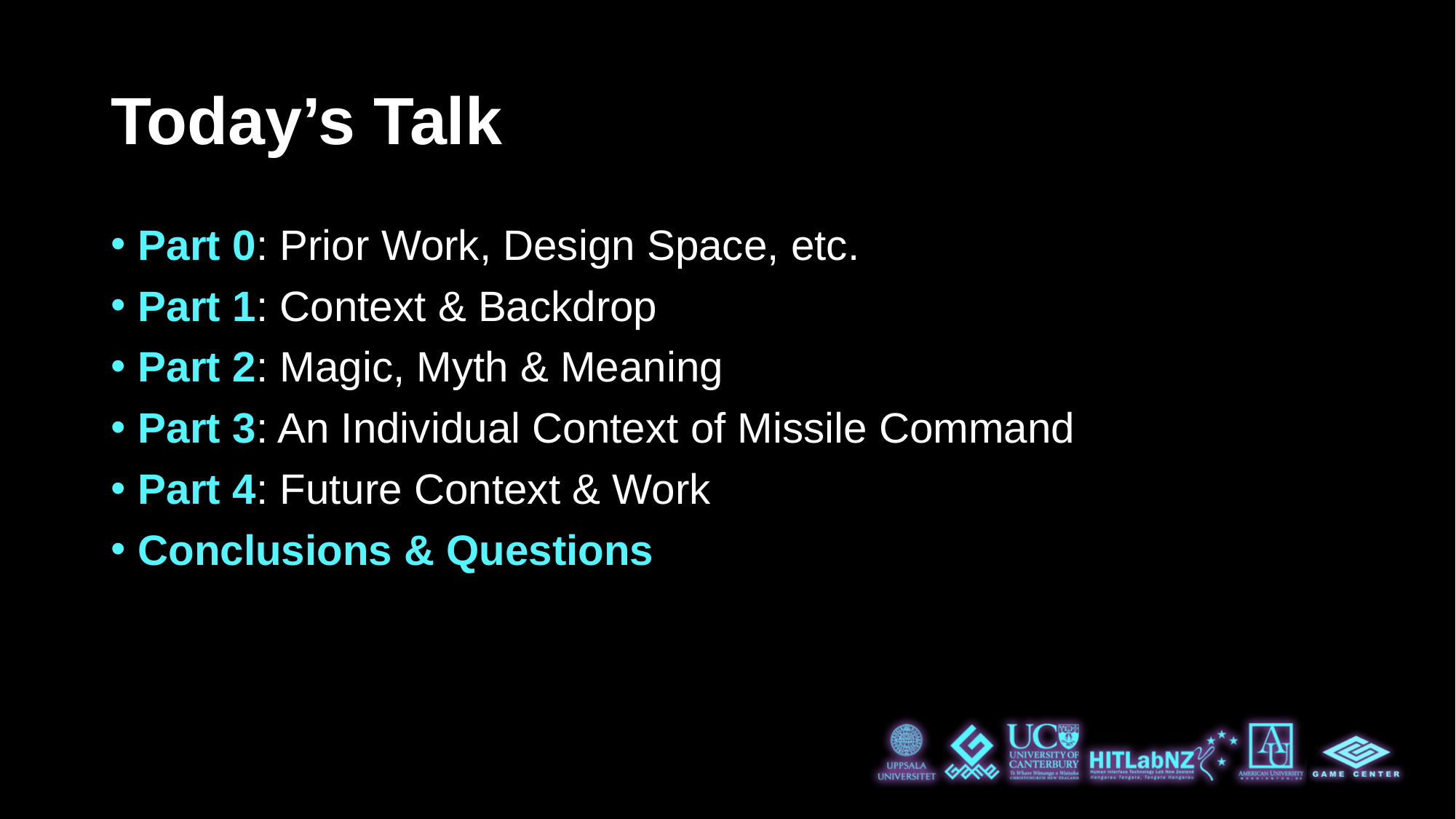

# Today’s Talk
Part 0: Prior Work, Design Space, etc.
Part 1: Context & Backdrop
Part 2: Magic, Myth & Meaning
Part 3: An Individual Context of Missile Command
Part 4: Future Context & Work
Conclusions & Questions